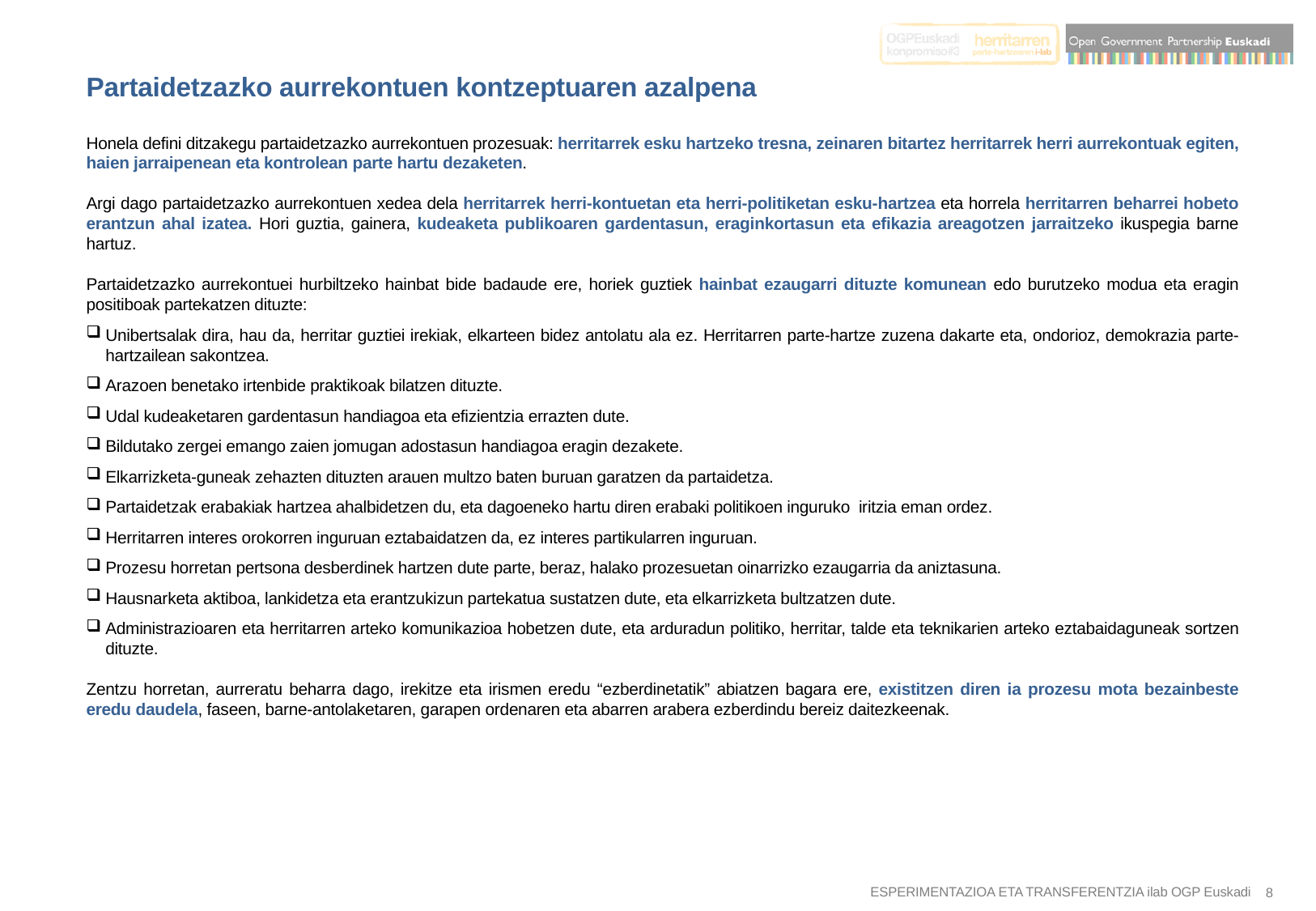

Partaidetzazko aurrekontuen kontzeptuaren azalpena
Honela defini ditzakegu partaidetzazko aurrekontuen prozesuak: herritarrek esku hartzeko tresna, zeinaren bitartez herritarrek herri aurrekontuak egiten, haien jarraipenean eta kontrolean parte hartu dezaketen.

Argi dago partaidetzazko aurrekontuen xedea dela herritarrek herri-kontuetan eta herri-politiketan esku-hartzea eta horrela herritarren beharrei hobeto erantzun ahal izatea. Hori guztia, gainera, kudeaketa publikoaren gardentasun, eraginkortasun eta efikazia areagotzen jarraitzeko ikuspegia barne hartuz.

Partaidetzazko aurrekontuei hurbiltzeko hainbat bide badaude ere, horiek guztiek hainbat ezaugarri dituzte komunean edo burutzeko modua eta eragin positiboak partekatzen dituzte:
Unibertsalak dira, hau da, herritar guztiei irekiak, elkarteen bidez antolatu ala ez. Herritarren parte-hartze zuzena dakarte eta, ondorioz, demokrazia parte-hartzailean sakontzea.
Arazoen benetako irtenbide praktikoak bilatzen dituzte.
Udal kudeaketaren gardentasun handiagoa eta efizientzia errazten dute.
Bildutako zergei emango zaien jomugan adostasun handiagoa eragin dezakete.
Elkarrizketa-guneak zehazten dituzten arauen multzo baten buruan garatzen da partaidetza.
Partaidetzak erabakiak hartzea ahalbidetzen du, eta dagoeneko hartu diren erabaki politikoen inguruko  iritzia eman ordez.
Herritarren interes orokorren inguruan eztabaidatzen da, ez interes partikularren inguruan.
Prozesu horretan pertsona desberdinek hartzen dute parte, beraz, halako prozesuetan oinarrizko ezaugarria da aniztasuna.
Hausnarketa aktiboa, lankidetza eta erantzukizun partekatua sustatzen dute, eta elkarrizketa bultzatzen dute.
Administrazioaren eta herritarren arteko komunikazioa hobetzen dute, eta arduradun politiko, herritar, talde eta teknikarien arteko eztabaidaguneak sortzen dituzte.

Zentzu horretan, aurreratu beharra dago, irekitze eta irismen eredu “ezberdinetatik” abiatzen bagara ere, existitzen diren ia prozesu mota bezainbeste eredu daudela, faseen, barne-antolaketaren, garapen ordenaren eta abarren arabera ezberdindu bereiz daitezkeenak.